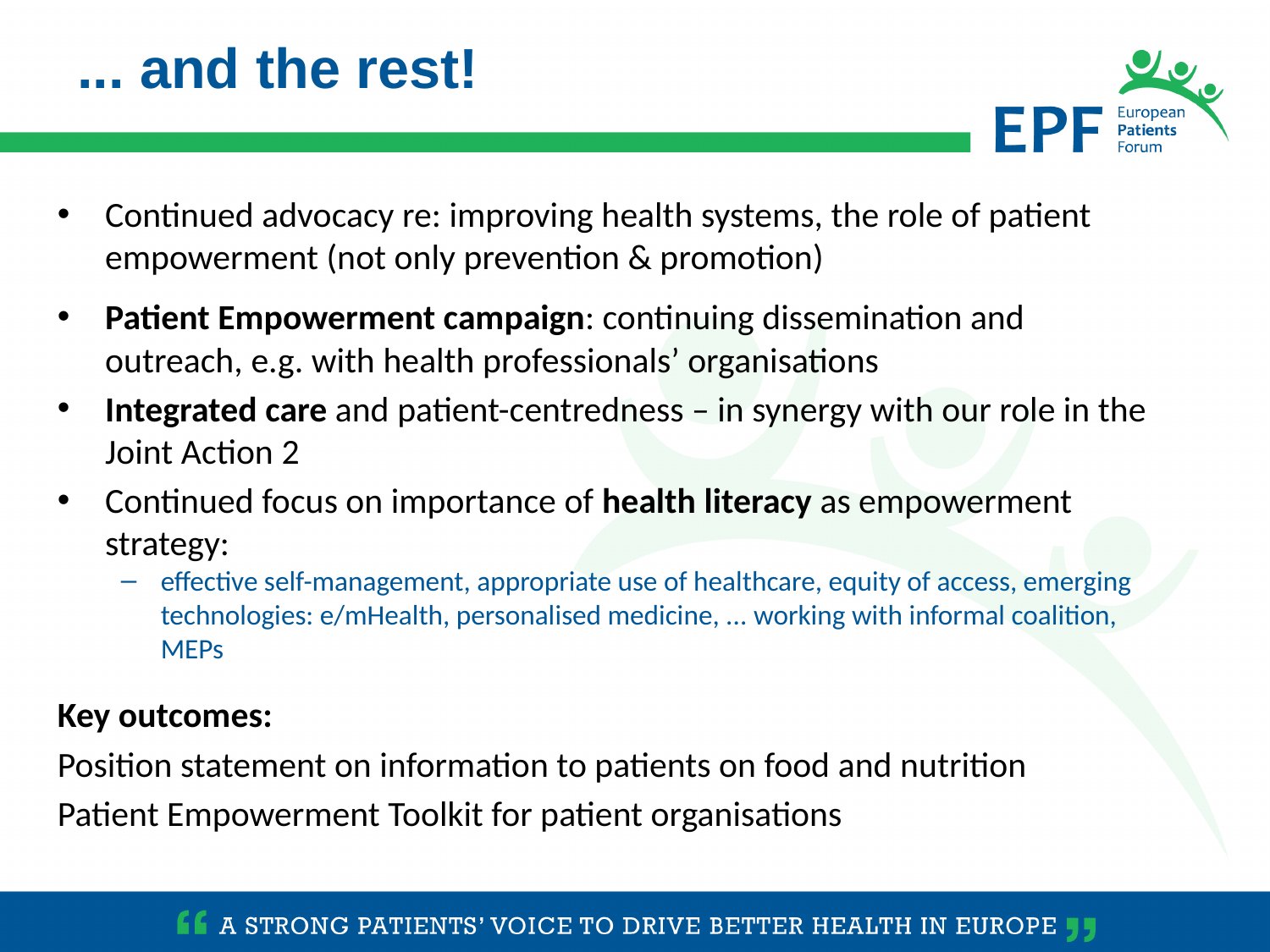

... and the rest!
Continued advocacy re: improving health systems, the role of patient empowerment (not only prevention & promotion)
Patient Empowerment campaign: continuing dissemination and outreach, e.g. with health professionals’ organisations
Integrated care and patient-centredness – in synergy with our role in the Joint Action 2
Continued focus on importance of health literacy as empowerment strategy:
effective self-management, appropriate use of healthcare, equity of access, emerging technologies: e/mHealth, personalised medicine, ... working with informal coalition, MEPs
Key outcomes:
Position statement on information to patients on food and nutrition
Patient Empowerment Toolkit for patient organisations